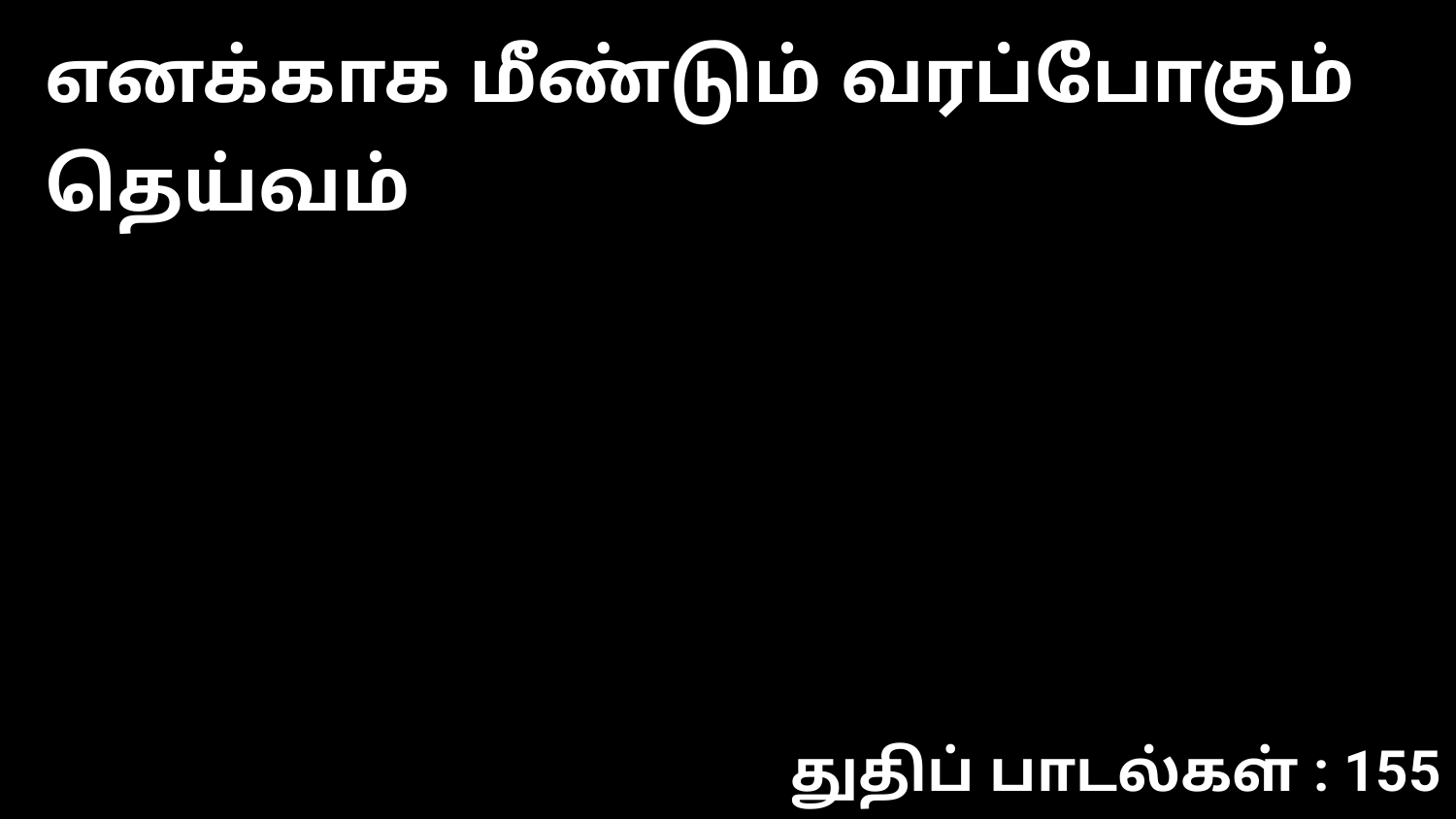

எனக்காக மீண்டும் வரப்போகும் தெய்வம்
துதிப் பாடல்கள் : 155